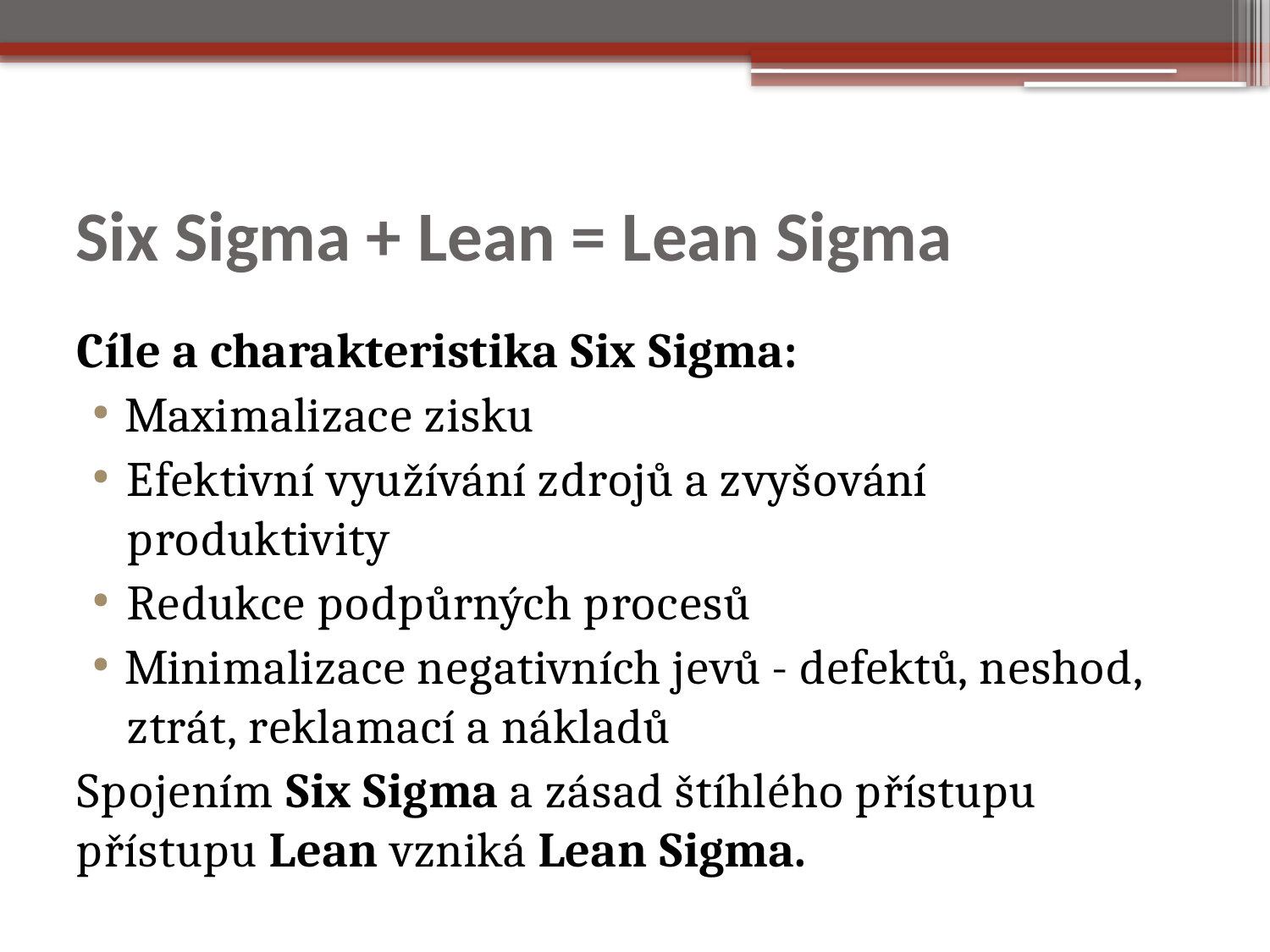

# Six Sigma + Lean = Lean Sigma
Cíle a charakteristika Six Sigma:
Maximalizace zisku
Efektivní využívání zdrojů a zvyšování produktivity
Redukce podpůrných procesů
Minimalizace negativních jevů - defektů, neshod, ztrát, reklamací a nákladů
Spojením Six Sigma a zásad štíhlého přístupu přístupu Lean vzniká Lean Sigma.